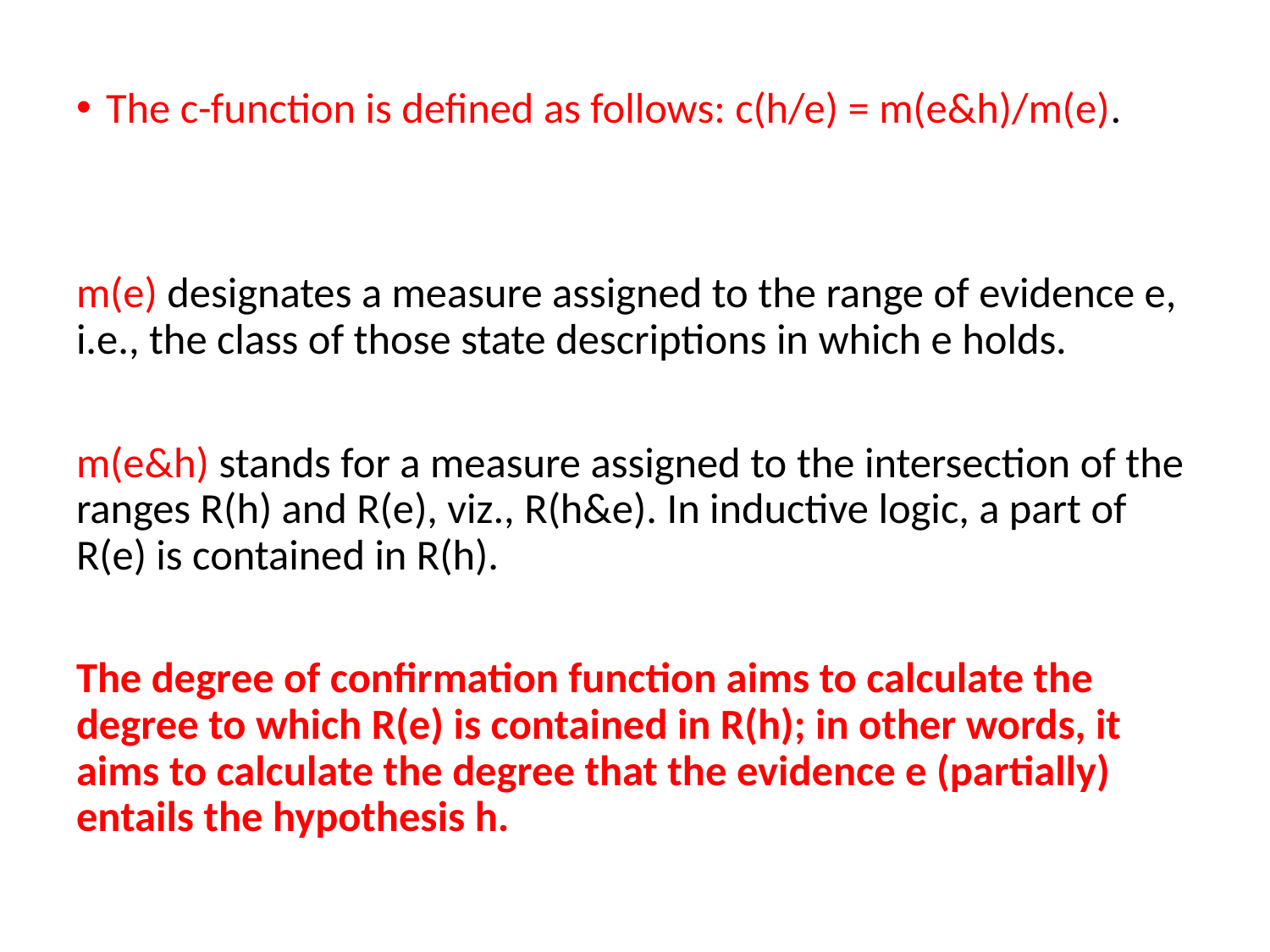

The c-function is defined as follows: c(h/e) = m(e&h)/m(e).

m(e) designates a measure assigned to the range of evidence e, i.e., the class of those state descriptions in which e holds.

m(e&h) stands for a measure assigned to the intersection of the ranges R(h) and R(e), viz., R(h&e). In inductive logic, a part of R(e) is contained in R(h).

The degree of confirmation function aims to calculate the degree to which R(e) is contained in R(h); in other words, it aims to calculate the degree that the evidence e (partially) entails the hypothesis h.